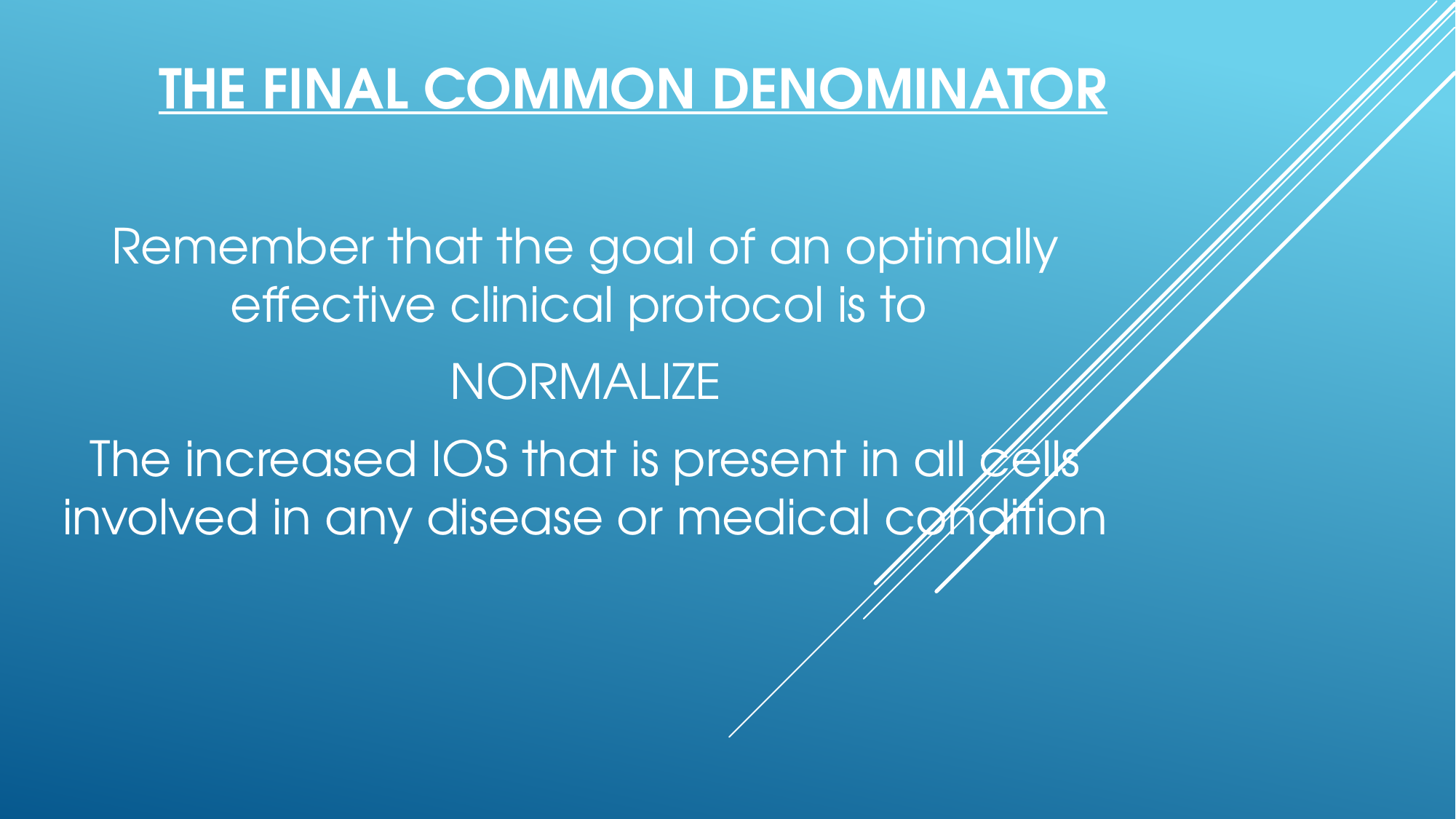

# The final common denominator
Remember that the goal of an optimally effective clinical protocol is to
NORMALIZE
The increased IOS that is present in all cells involved in any disease or medical condition